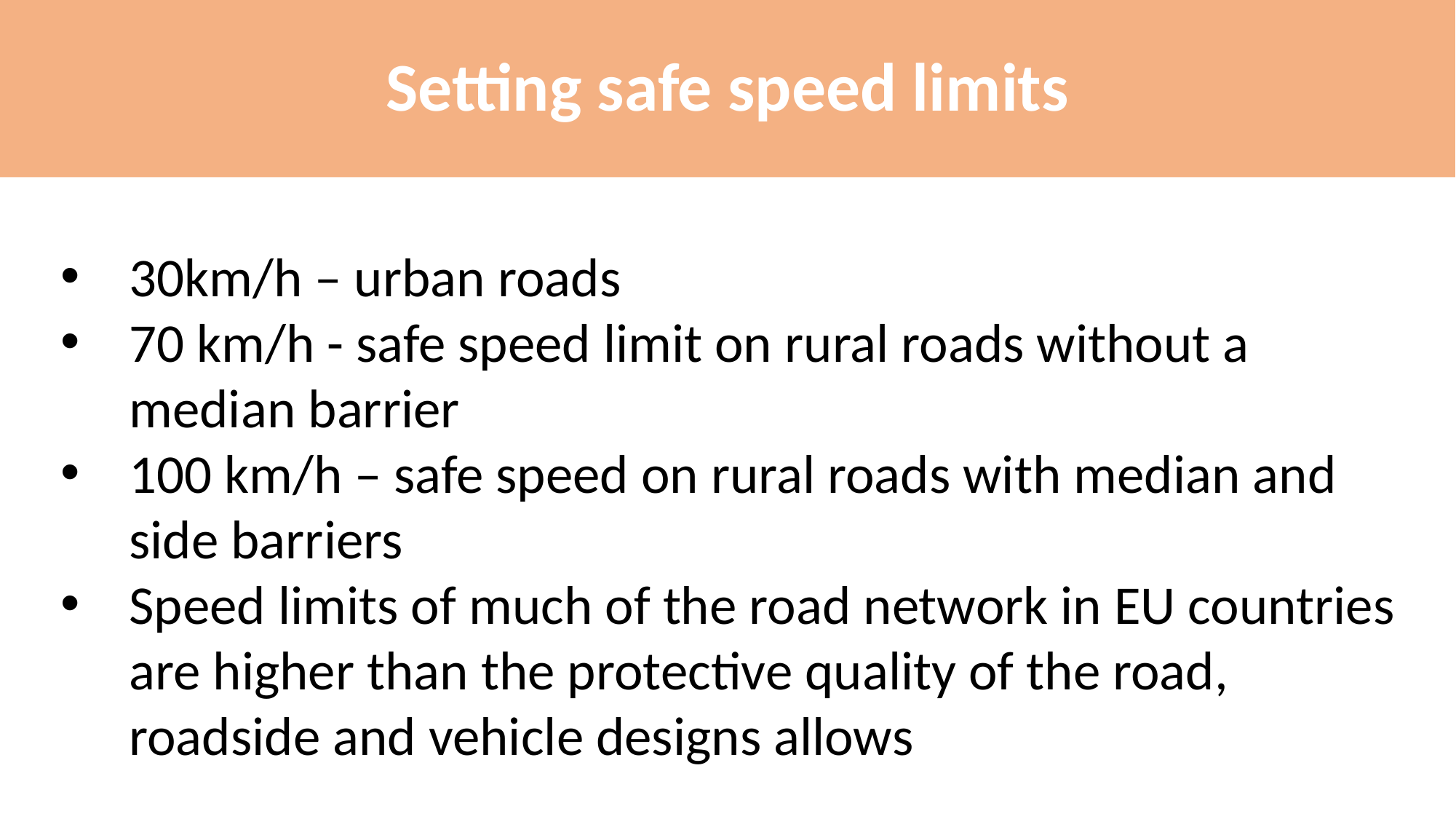

Setting safe speed limits
30km/h – urban roads
70 km/h - safe speed limit on rural roads without a median barrier
100 km/h – safe speed on rural roads with median and side barriers
Speed limits of much of the road network in EU countries are higher than the protective quality of the road, roadside and vehicle designs allows